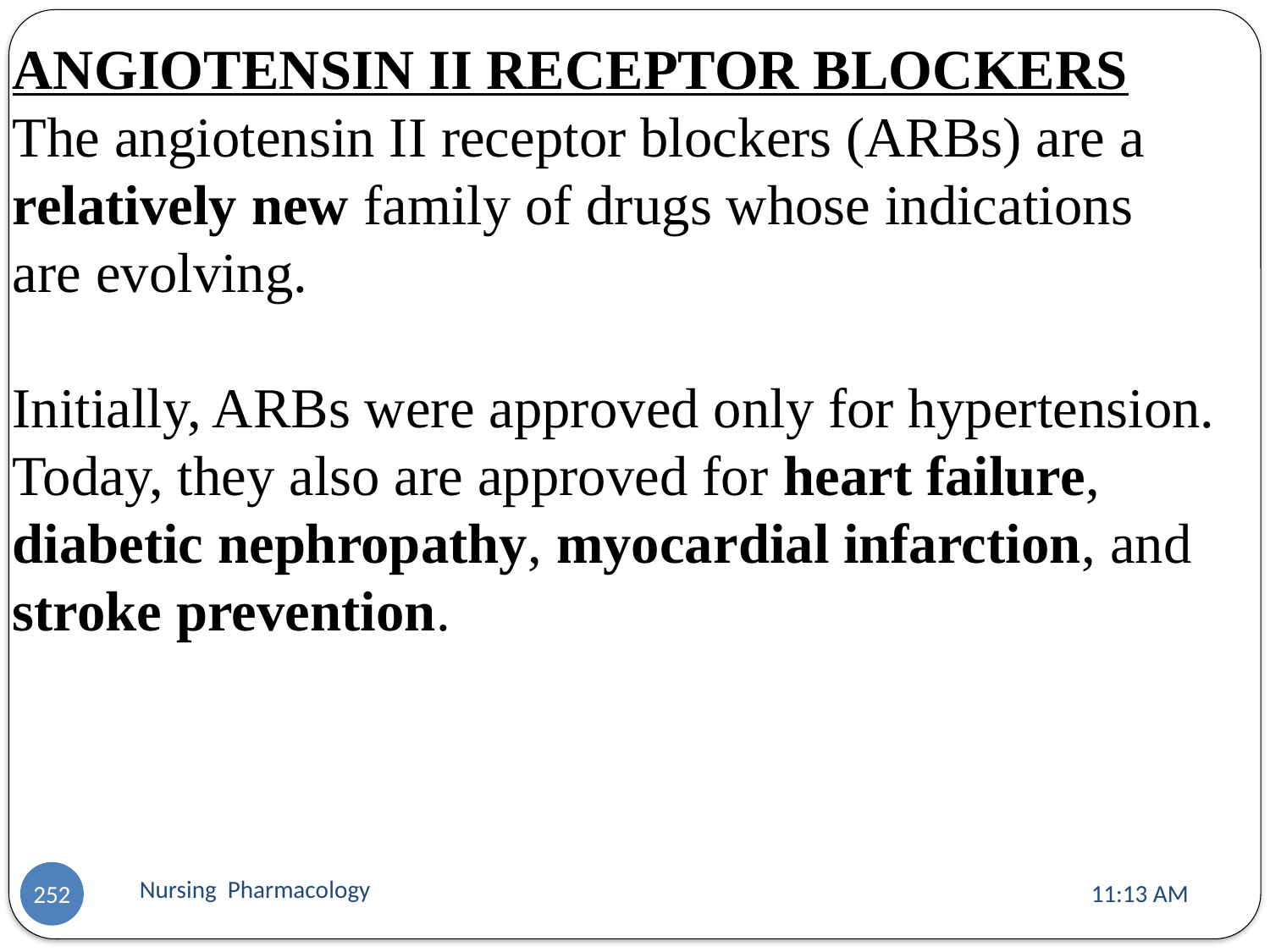

ANGIOTENSIN II RECEPTOR BLOCKERS
The angiotensin II receptor blockers (ARBs) are a relatively new family of drugs whose indications
are evolving.

Initially, ARBs were approved only for hypertension. Today, they also are approved for heart failure, diabetic nephropathy, myocardial infarction, and stroke prevention.
Nursing  Pharmacology
11:13 AM
252